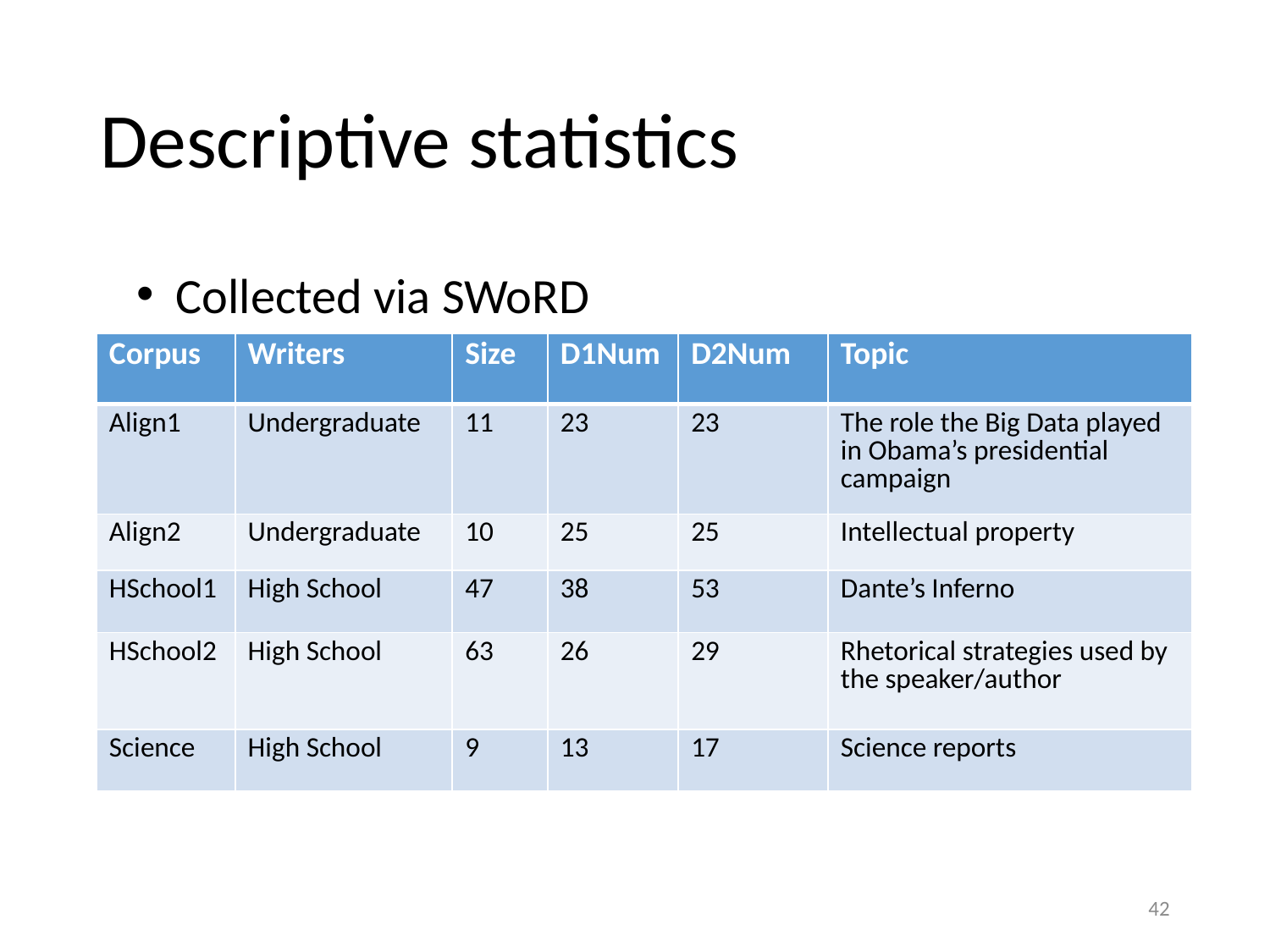

# Descriptive statistics
Collected via SWoRD
| Corpus | Writers | Size | D1Num | D2Num | Topic |
| --- | --- | --- | --- | --- | --- |
| Align1 | Undergraduate | 11 | 23 | 23 | The role the Big Data played in Obama’s presidential campaign |
| Align2 | Undergraduate | 10 | 25 | 25 | Intellectual property |
| HSchool1 | High School | 47 | 38 | 53 | Dante’s Inferno |
| HSchool2 | High School | 63 | 26 | 29 | Rhetorical strategies used by the speaker/author |
| Science | High School | 9 | 13 | 17 | Science reports |
42